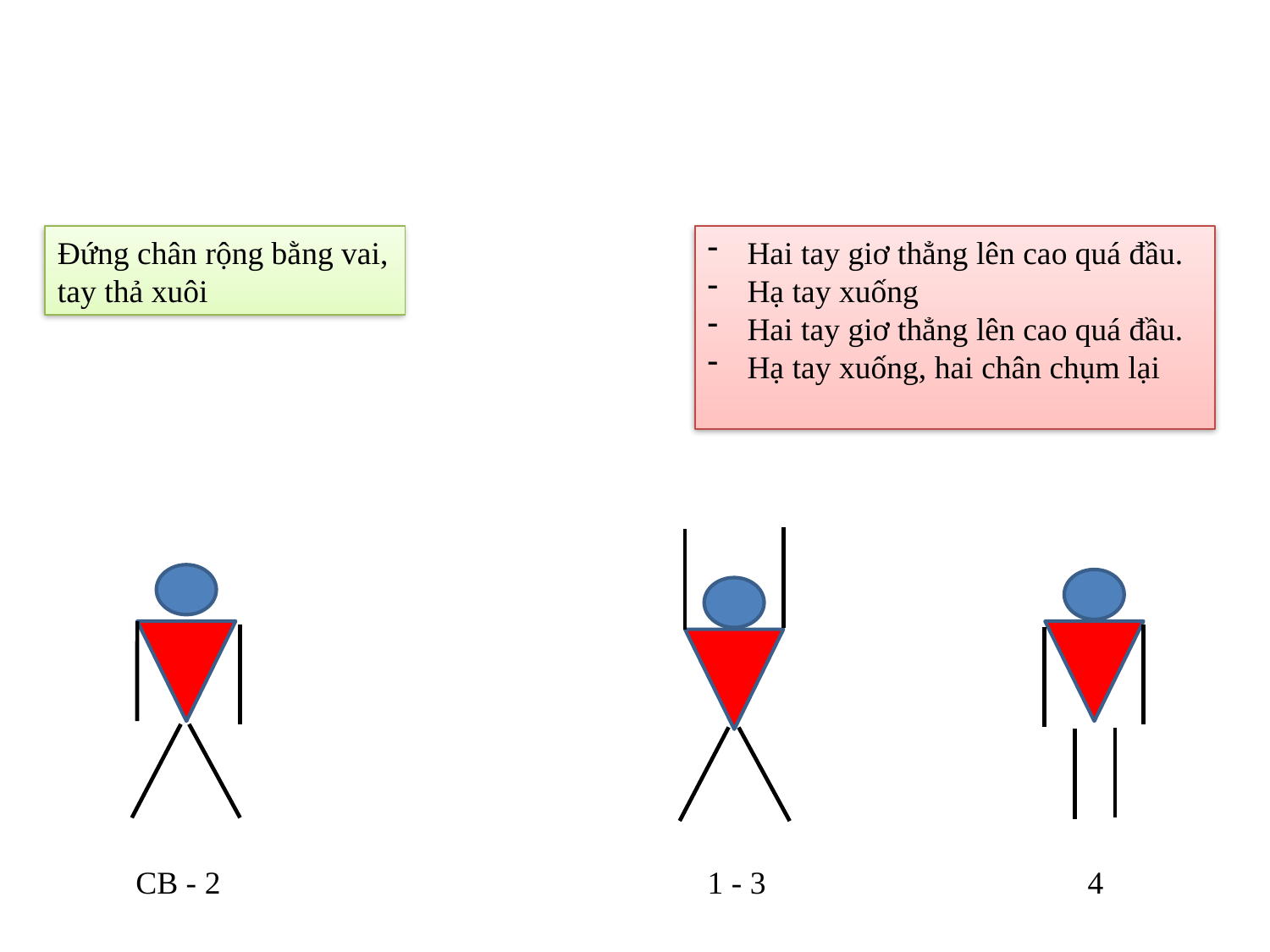

Hai tay giơ thẳng lên cao quá đầu.
Hạ tay xuống
Hai tay giơ thẳng lên cao quá đầu.
Hạ tay xuống, hai chân chụm lại

Đứng chân rộng bằng vai, tay thả xuôi

CB - 2
1 - 3
4